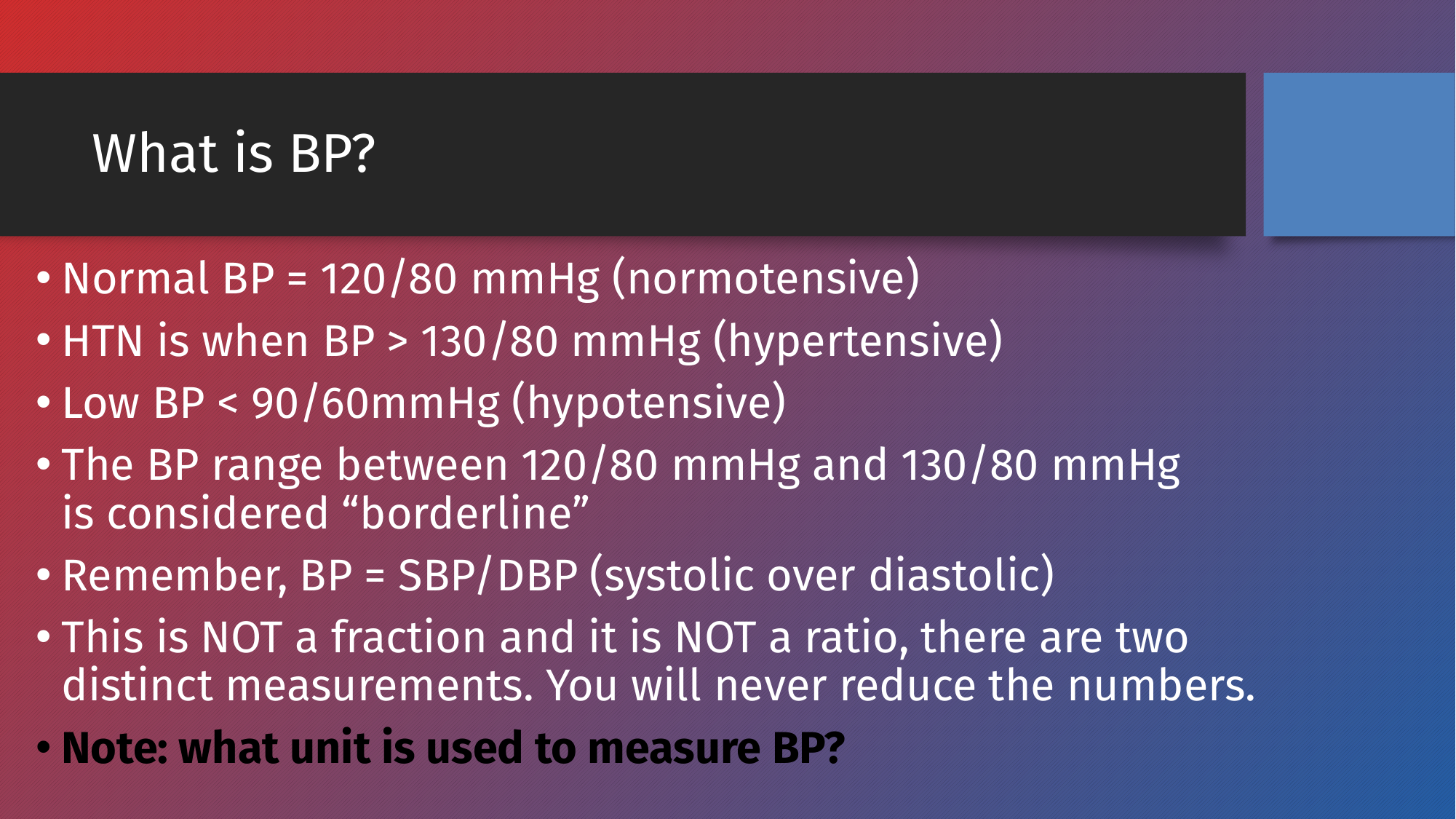

# What is BP?
Normal BP = 120/80 mmHg​ (normotensive)
HTN is when BP > 130/80 mmHg​ (hypertensive)
Low BP < 90/60mmHg​ (hypotensive)
The BP range between 120/80 mmHg and 130/80 mmHg is considered “borderline”​
Remember, BP = SBP/DBP (systolic over diastolic)​
This is NOT a fraction and it is NOT a ratio, there are two distinct measurements. You will never reduce the numbers.
Note: what unit is used to measure BP?